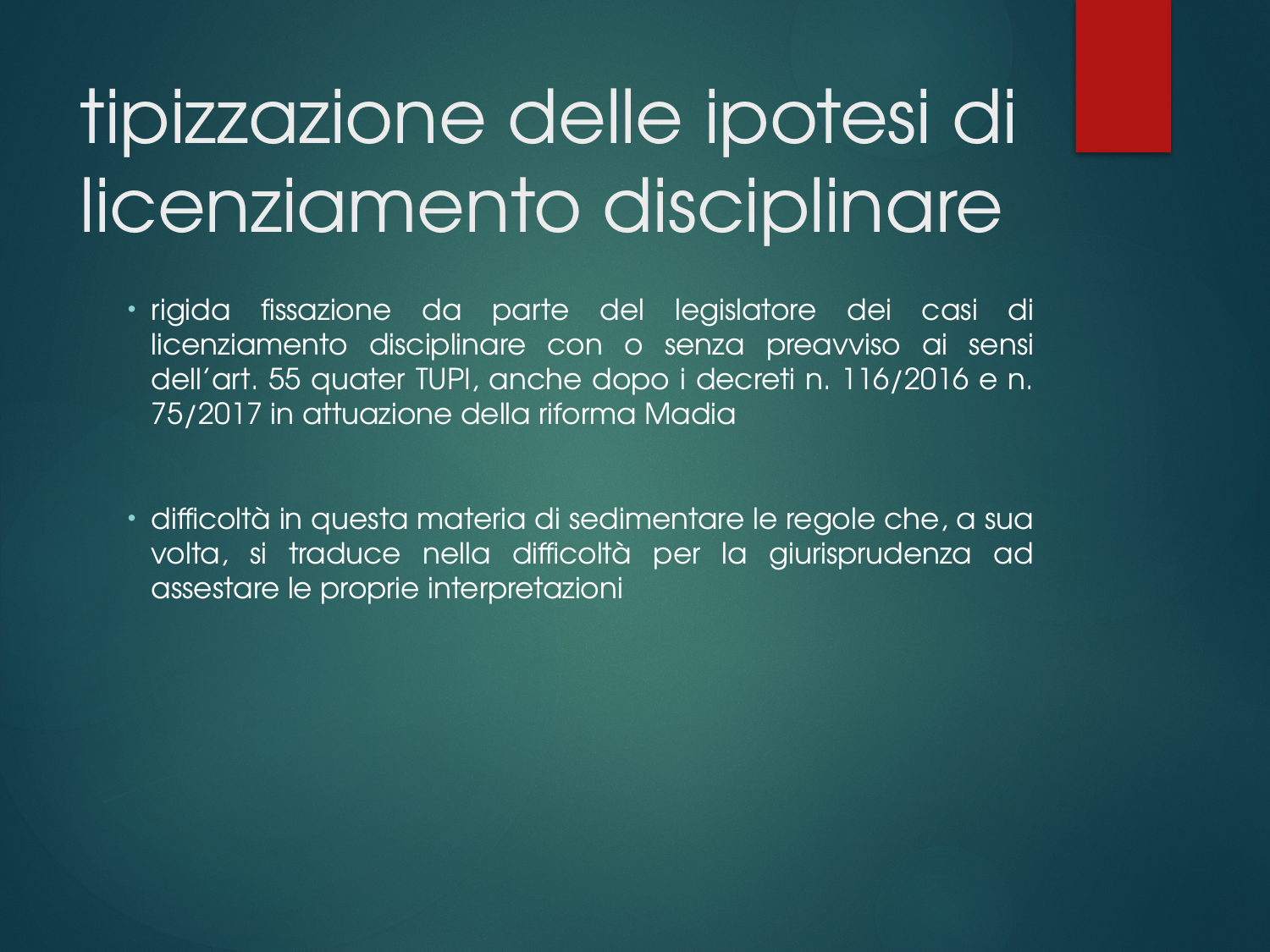

# tipizzazione delle ipotesi di licenziamento disciplinare
rigida fissazione da parte del legislatore dei casi di licenziamento disciplinare con o senza preavviso ai sensi dell’art. 55 quater TUPI, anche dopo i decreti n. 116/2016 e n. 75/2017 in attuazione della riforma Madia

difficoltà in questa materia di sedimentare le regole che, a sua volta, si traduce nella difficoltà per la giurisprudenza ad assestare le proprie interpretazioni